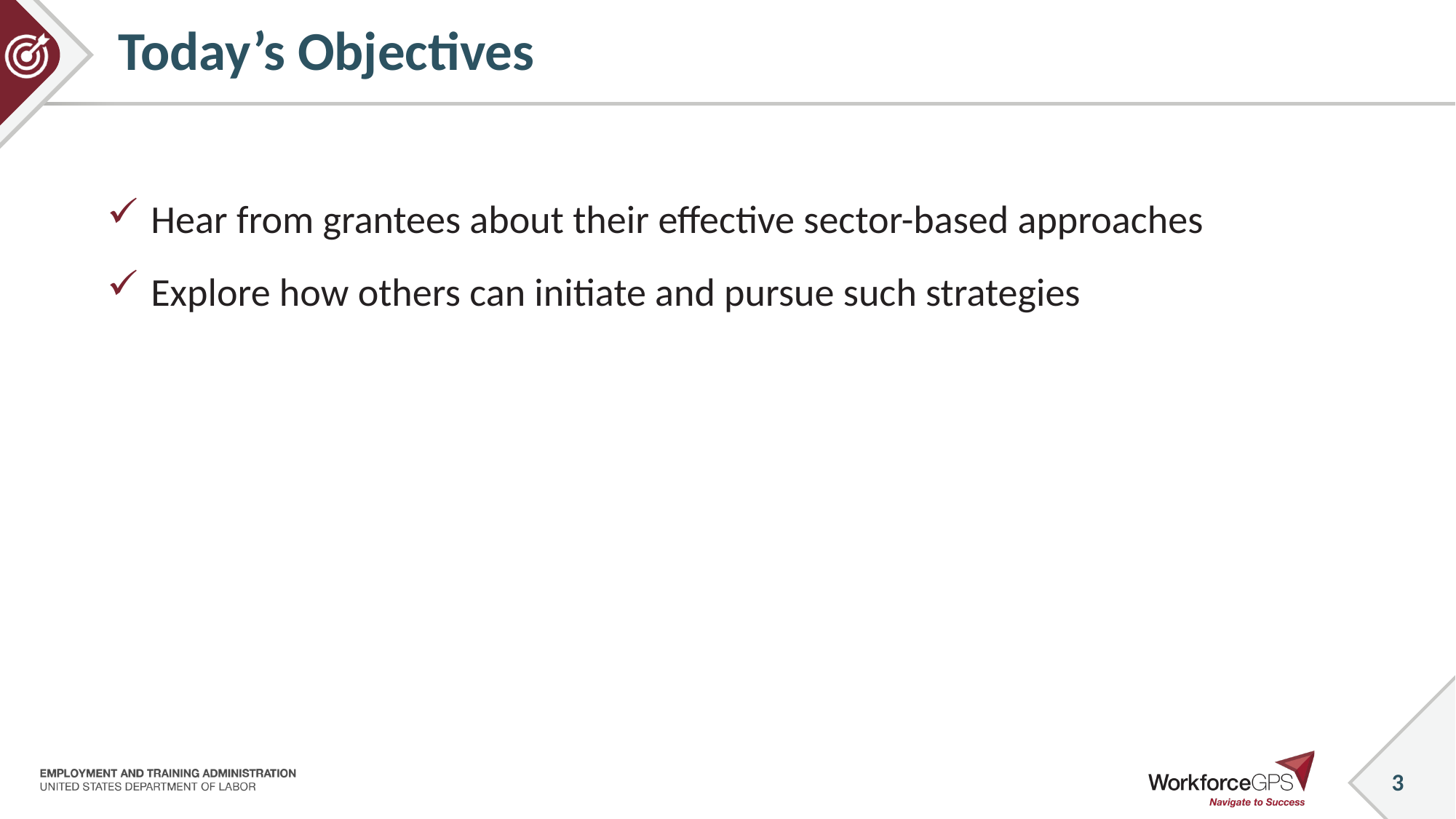

# Today’s Objectives
Hear from grantees about their effective sector-based approaches
Explore how others can initiate and pursue such strategies

3